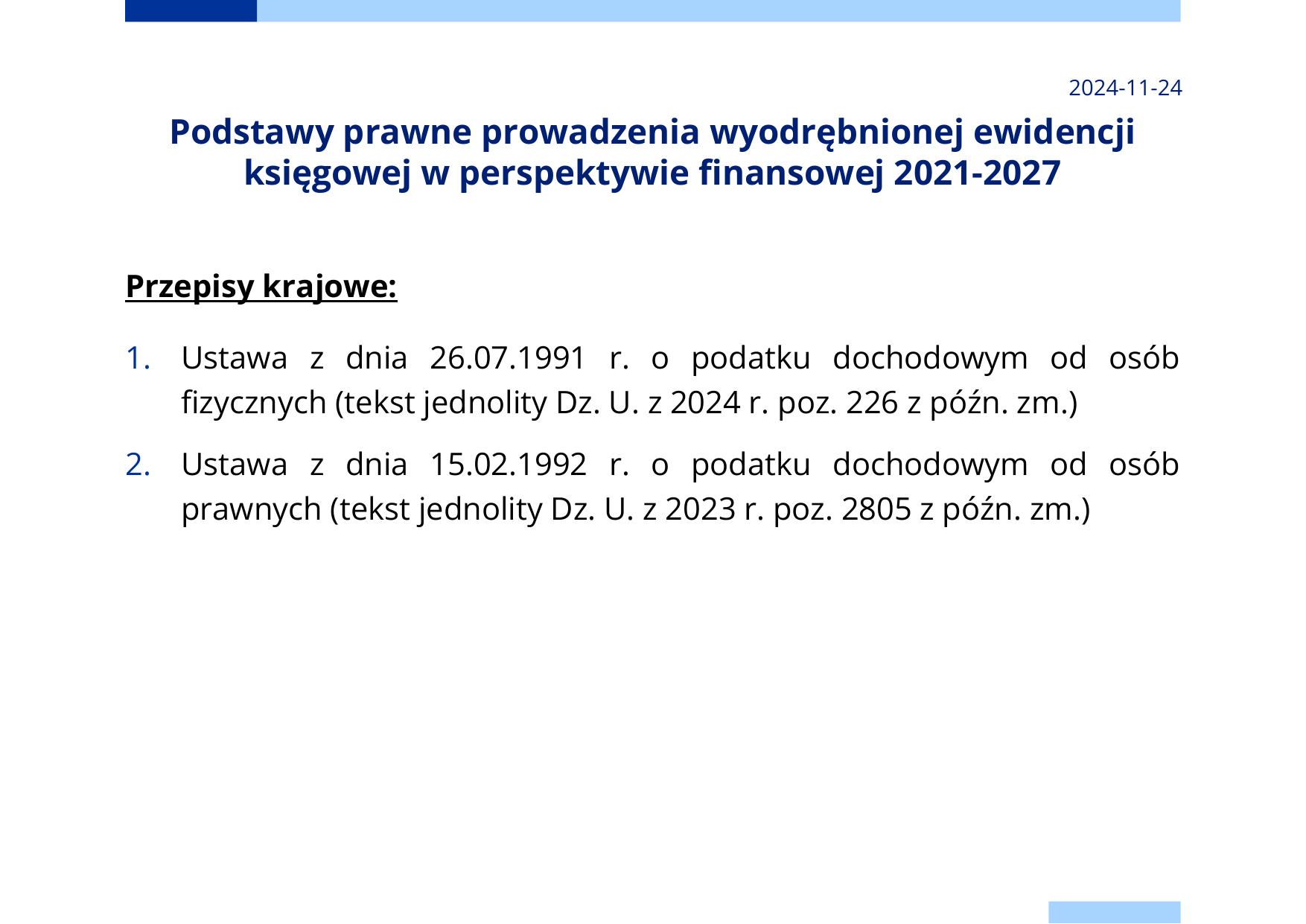

2024-11-24
# Podstawy prawne prowadzenia wyodrębnionej ewidencji księgowej w perspektywie finansowej 2021-2027
Przepisy krajowe:
Ustawa z dnia 26.07.1991 r. o podatku dochodowym od osób fizycznych (tekst jednolity Dz. U. z 2024 r. poz. 226 z późn. zm.)
Ustawa z dnia 15.02.1992 r. o podatku dochodowym od osób prawnych (tekst jednolity Dz. U. z 2023 r. poz. 2805 z późn. zm.)